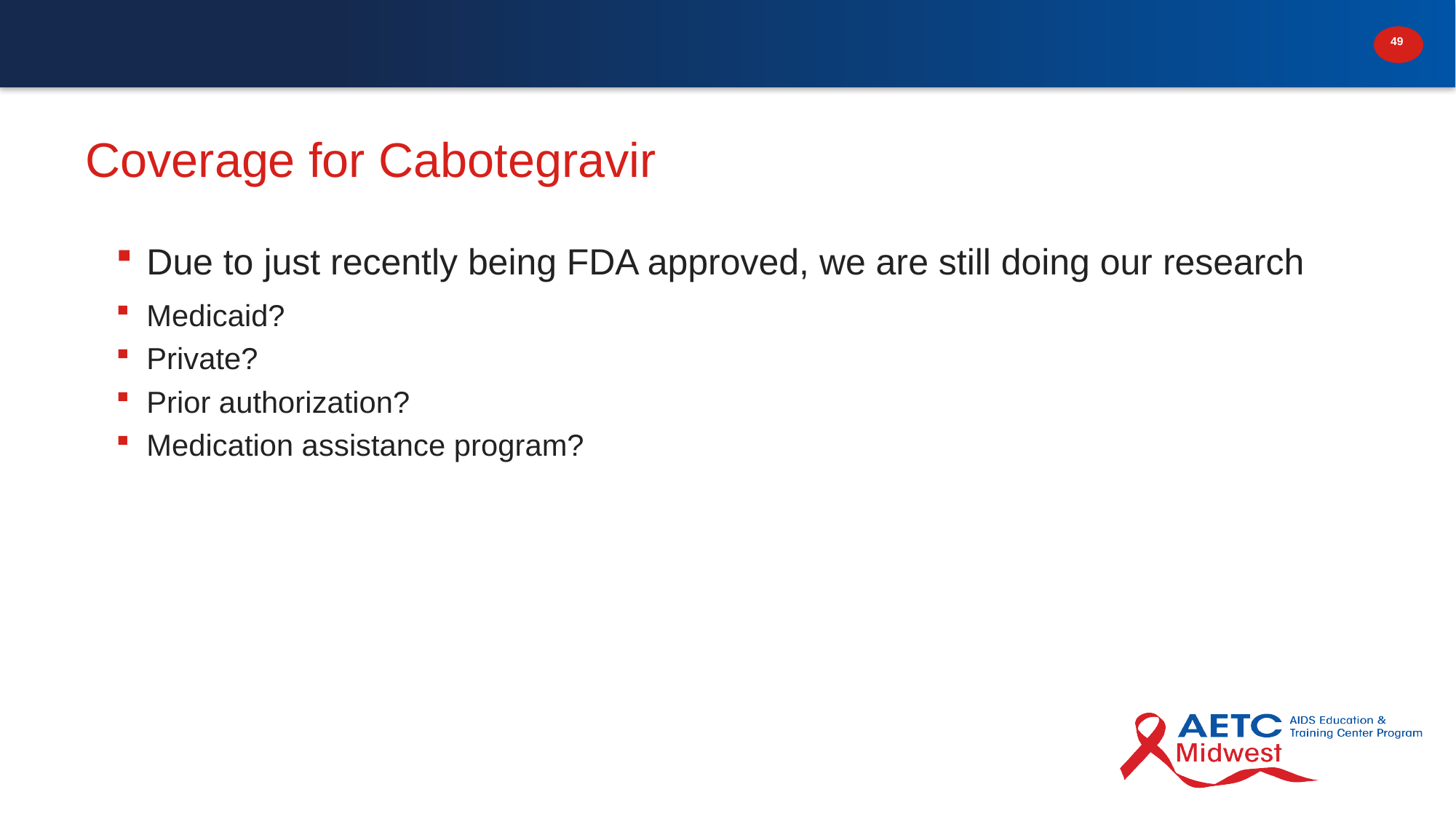

# Coverage for Cabotegravir
Due to just recently being FDA approved, we are still doing our research
Medicaid?
Private?
Prior authorization?
Medication assistance program?